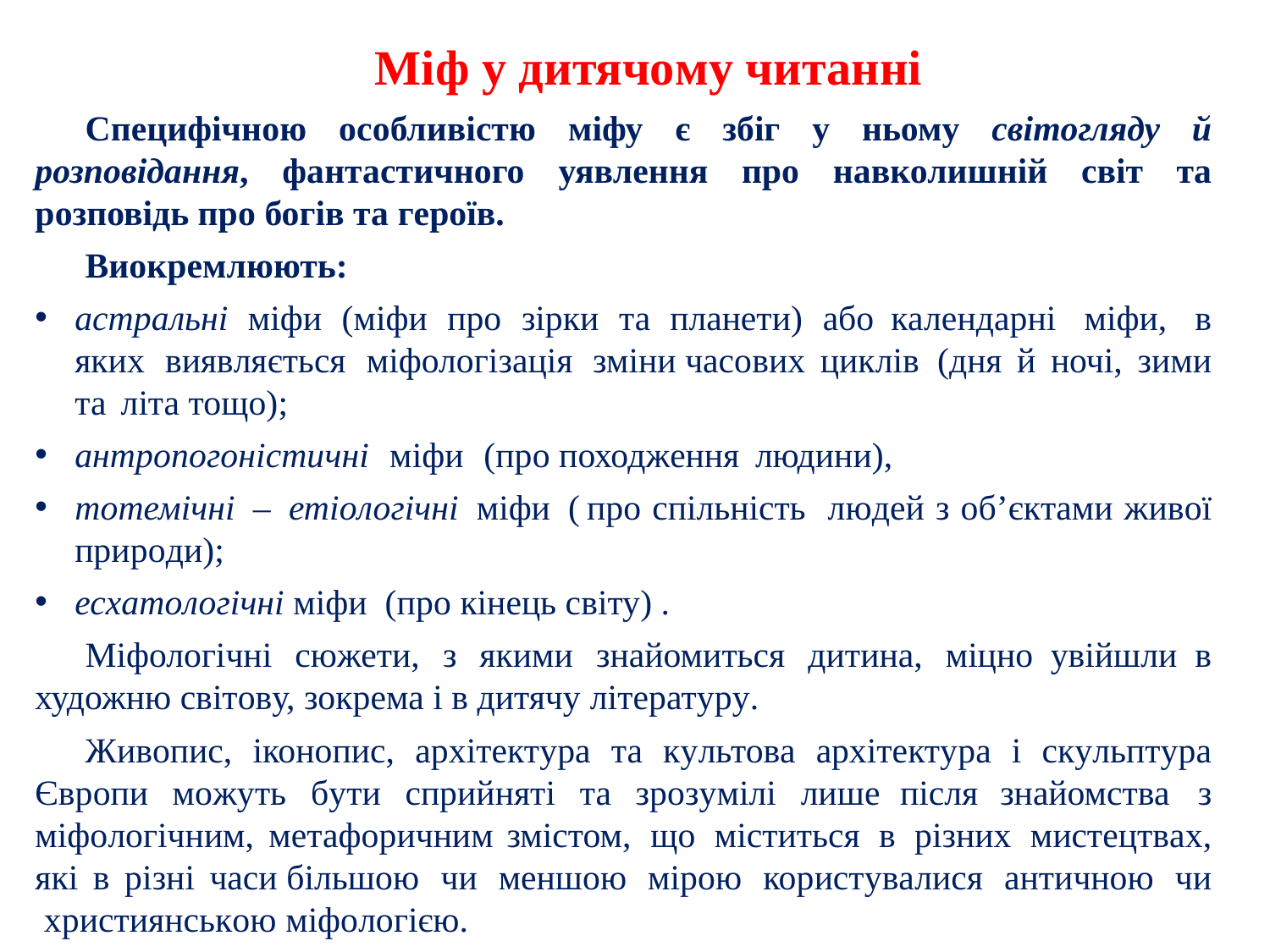

Міф у дитячому читанні
Специфічною особливістю міфу є збіг у ньому світогляду й розповідання, фантастичного уявлення про навколишній світ та розповідь про богів та героїв.
Виокремлюють:
астральні міфи (міфи про зірки та планети) або календарні міфи, в яких виявляється міфологізація зміни часових циклів  (дня й ночі, зими та літа тощо);
антропогоністичні міфи (про походження людини),
тотемічні – етіологічні міфи (про спільність  людей з об’єктами живої природи);
есхатологічні міфи  (про кінець світу) .
Міфологічні сюжети, з якими знайомиться дитина, міцно увійшли в художню світову, зокрема і в дитячу літературу.
Живопис, іконопис, архітектура та культова архітектура і скульптура Європи можуть бути сприйняті та зрозумілі лише після знайомства з міфологічним, метафоричним змістом, що міститься в різних мистецтвах, які в різні часи більшою чи меншою мірою користувалися античною чи  християнською міфологією.